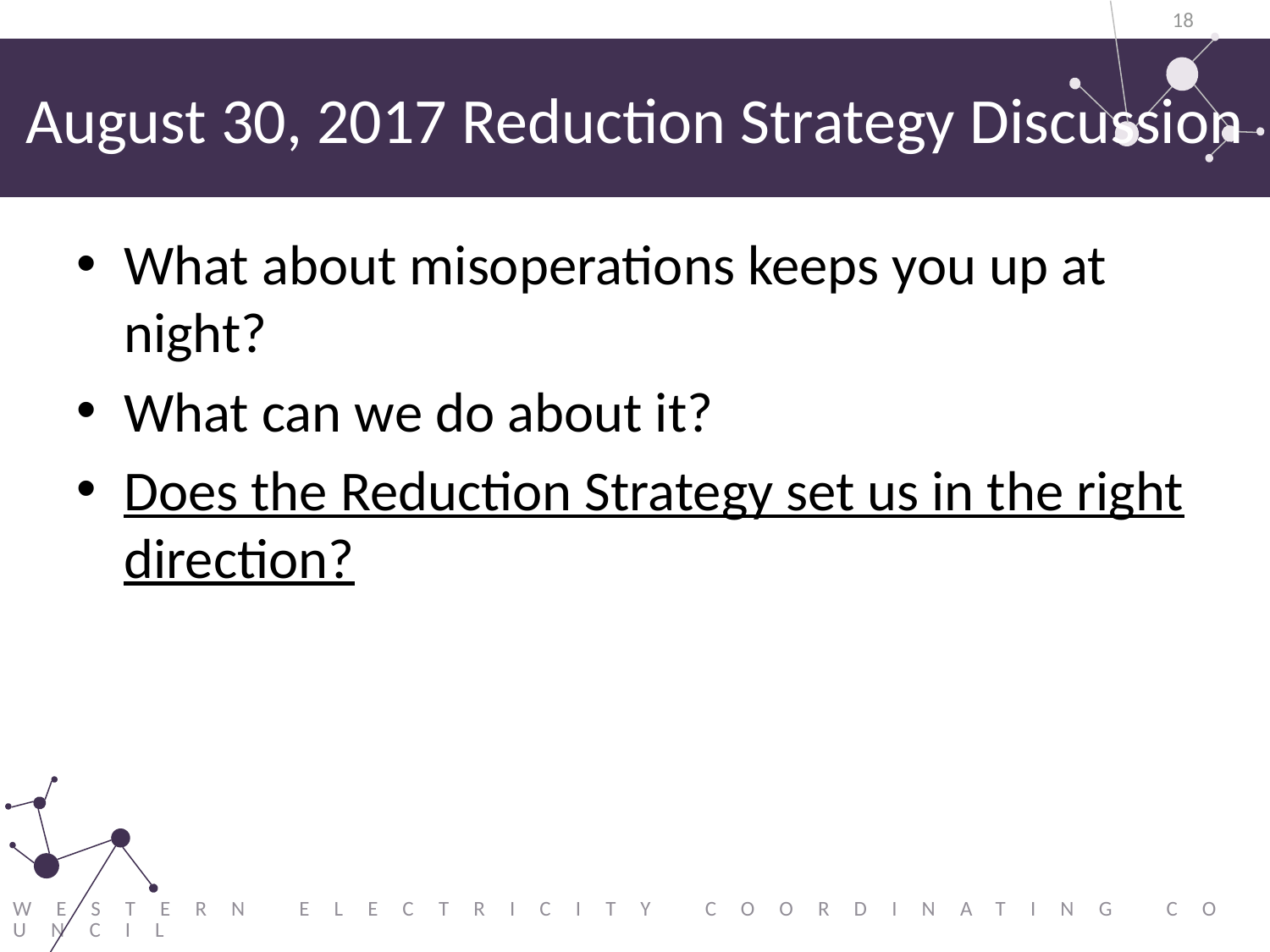

18
# August 30, 2017 Reduction Strategy Discussion
What about misoperations keeps you up at night?
What can we do about it?
Does the Reduction Strategy set us in the right direction?

Western Electricity Coordinating Council